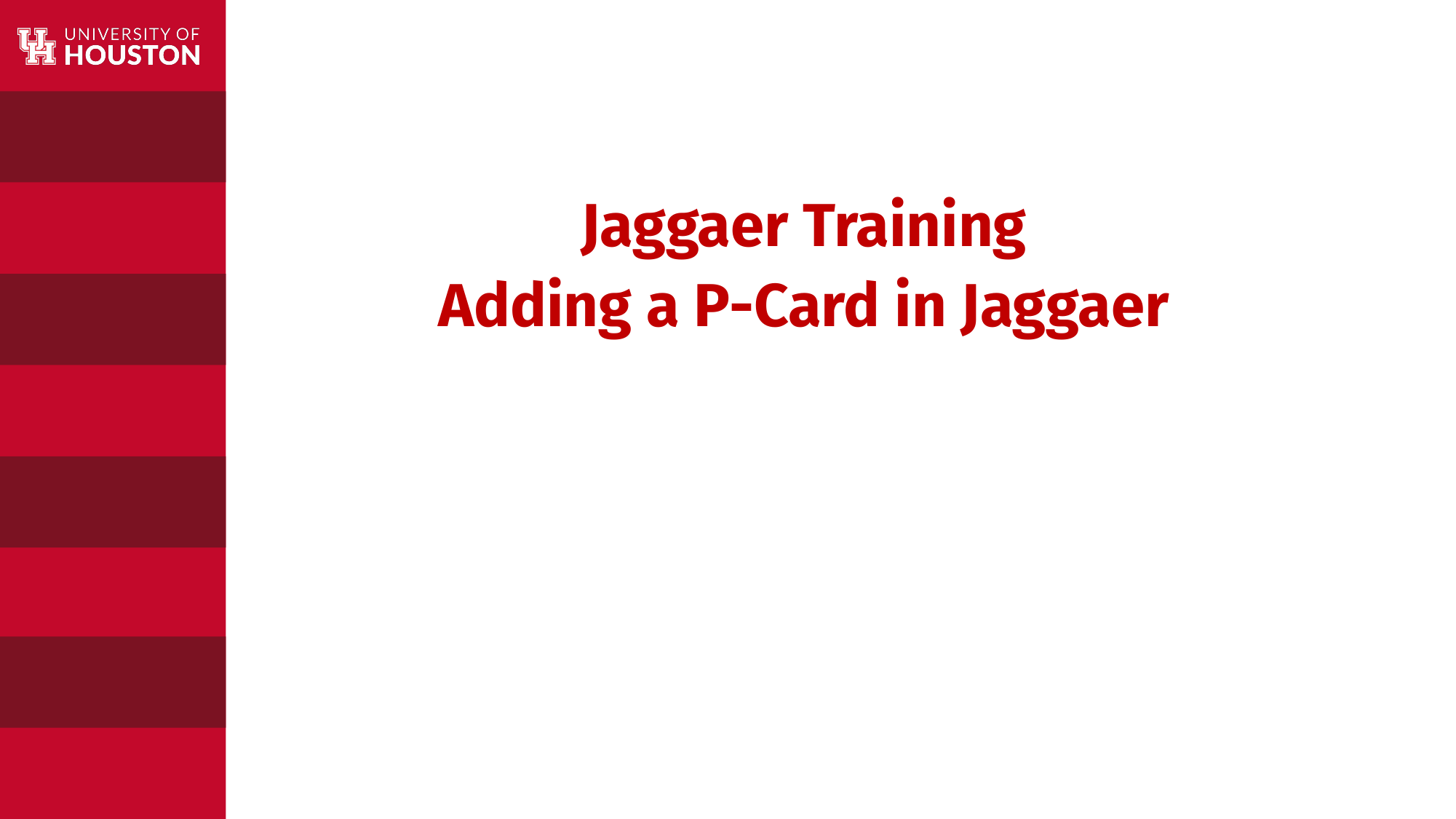

Jaggaer Training
Adding a P-Card in Jaggaer